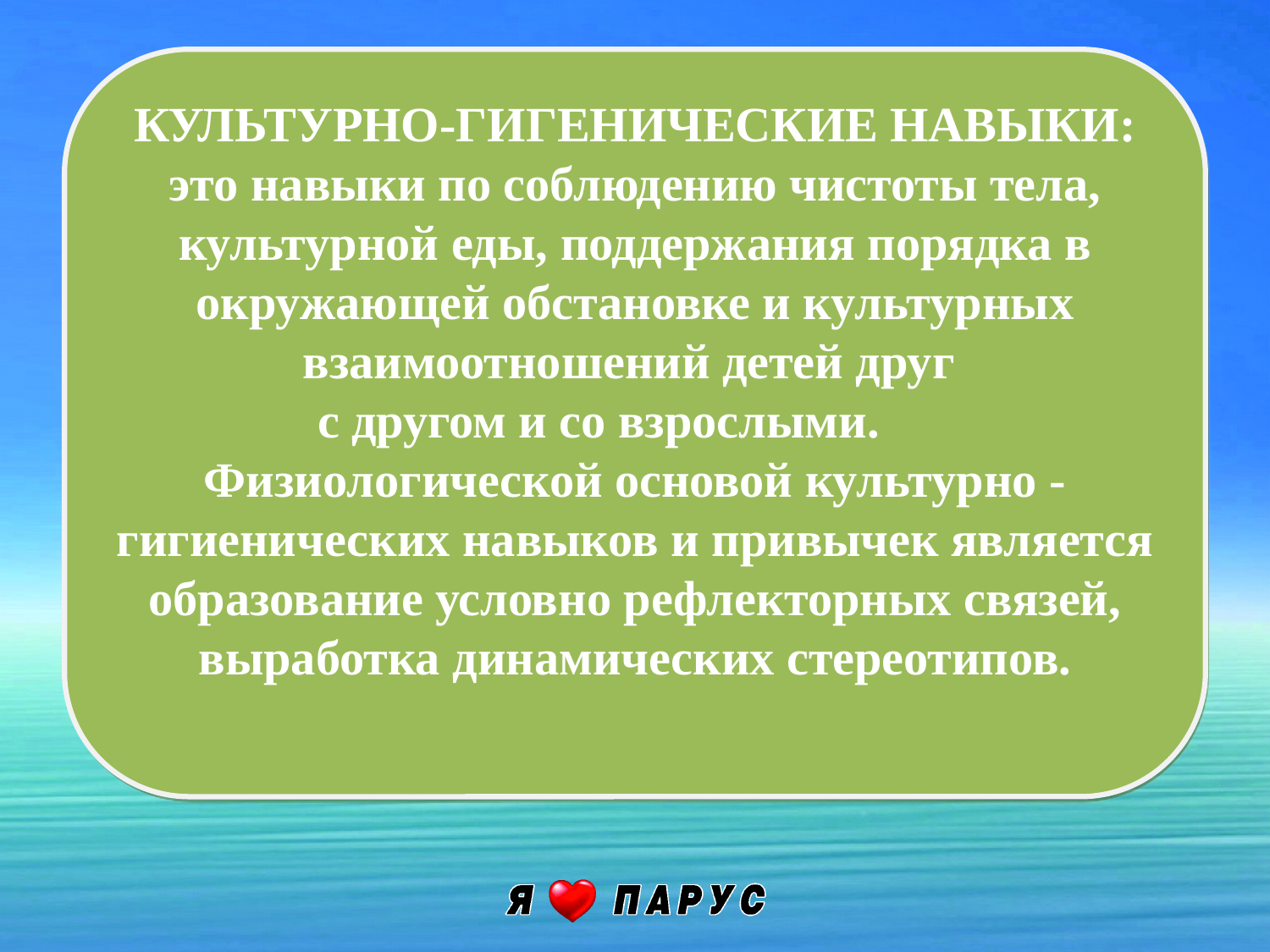

КУЛЬТУРНО-ГИГЕНИЧЕСКИЕ НАВЫКИ:
это навыки по соблюдению чистоты тела, культурной еды, поддержания порядка в окружающей обстановке и культурных взаимоотношений детей друг
с другом и со взрослыми.
Физиологической основой культурно - гигиенических навыков и привычек является образование условно рефлекторных связей, выработка динамических стереотипов.